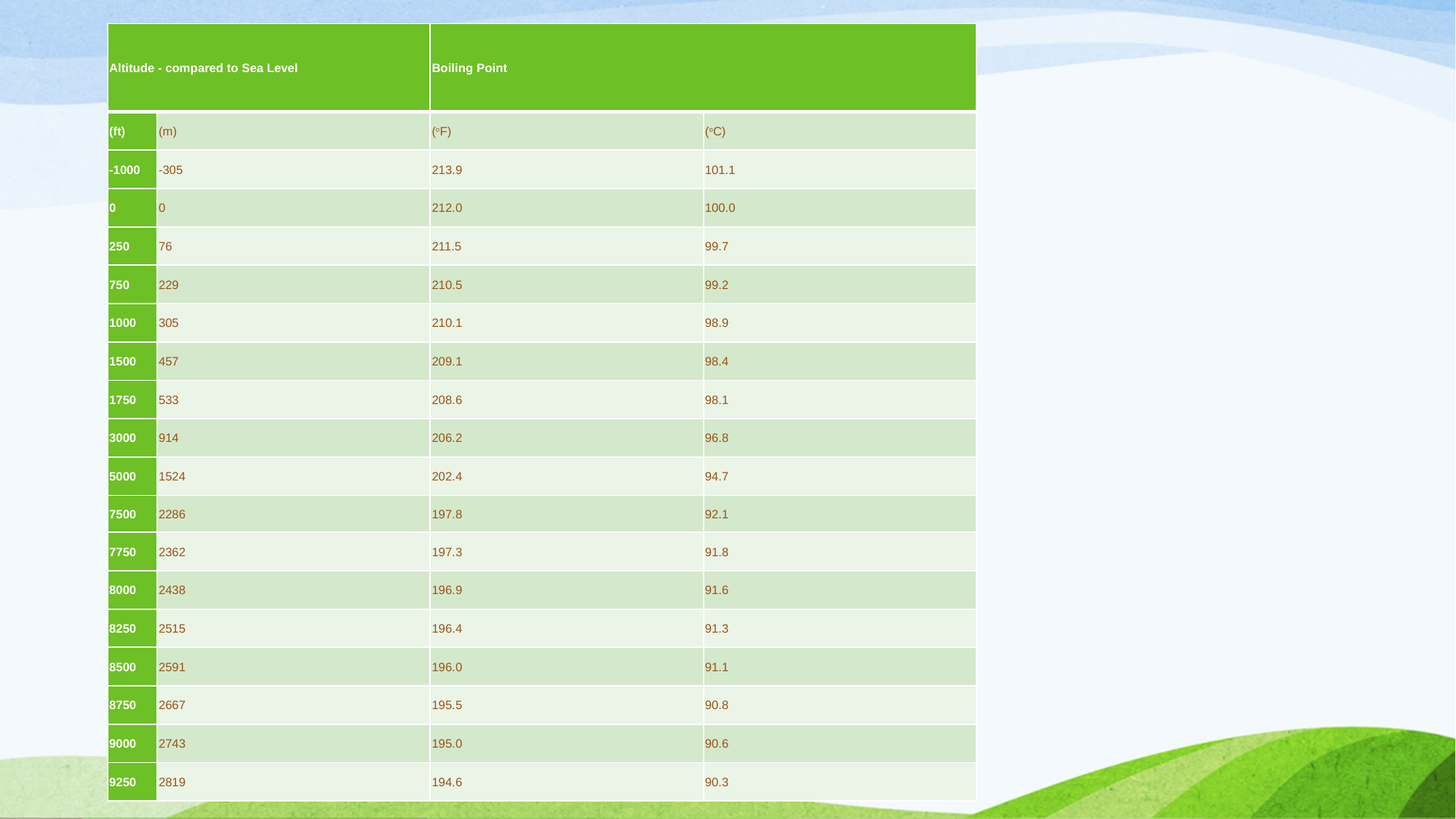

| Altitude - compared to Sea Level |  | Boiling Point |  |
| --- | --- | --- | --- |
| (ft) | (m) | (oF) | (oC) |
| -1000 | -305 | 213.9 | 101.1 |
| 0 | 0 | 212.0 | 100.0 |
| 250 | 76 | 211.5 | 99.7 |
| 750 | 229 | 210.5 | 99.2 |
| 1000 | 305 | 210.1 | 98.9 |
| 1500 | 457 | 209.1 | 98.4 |
| 1750 | 533 | 208.6 | 98.1 |
| 3000 | 914 | 206.2 | 96.8 |
| 5000 | 1524 | 202.4 | 94.7 |
| 7500 | 2286 | 197.8 | 92.1 |
| 7750 | 2362 | 197.3 | 91.8 |
| 8000 | 2438 | 196.9 | 91.6 |
| 8250 | 2515 | 196.4 | 91.3 |
| 8500 | 2591 | 196.0 | 91.1 |
| 8750 | 2667 | 195.5 | 90.8 |
| 9000 | 2743 | 195.0 | 90.6 |
| 9250 | 2819 | 194.6 | 90.3 |
#